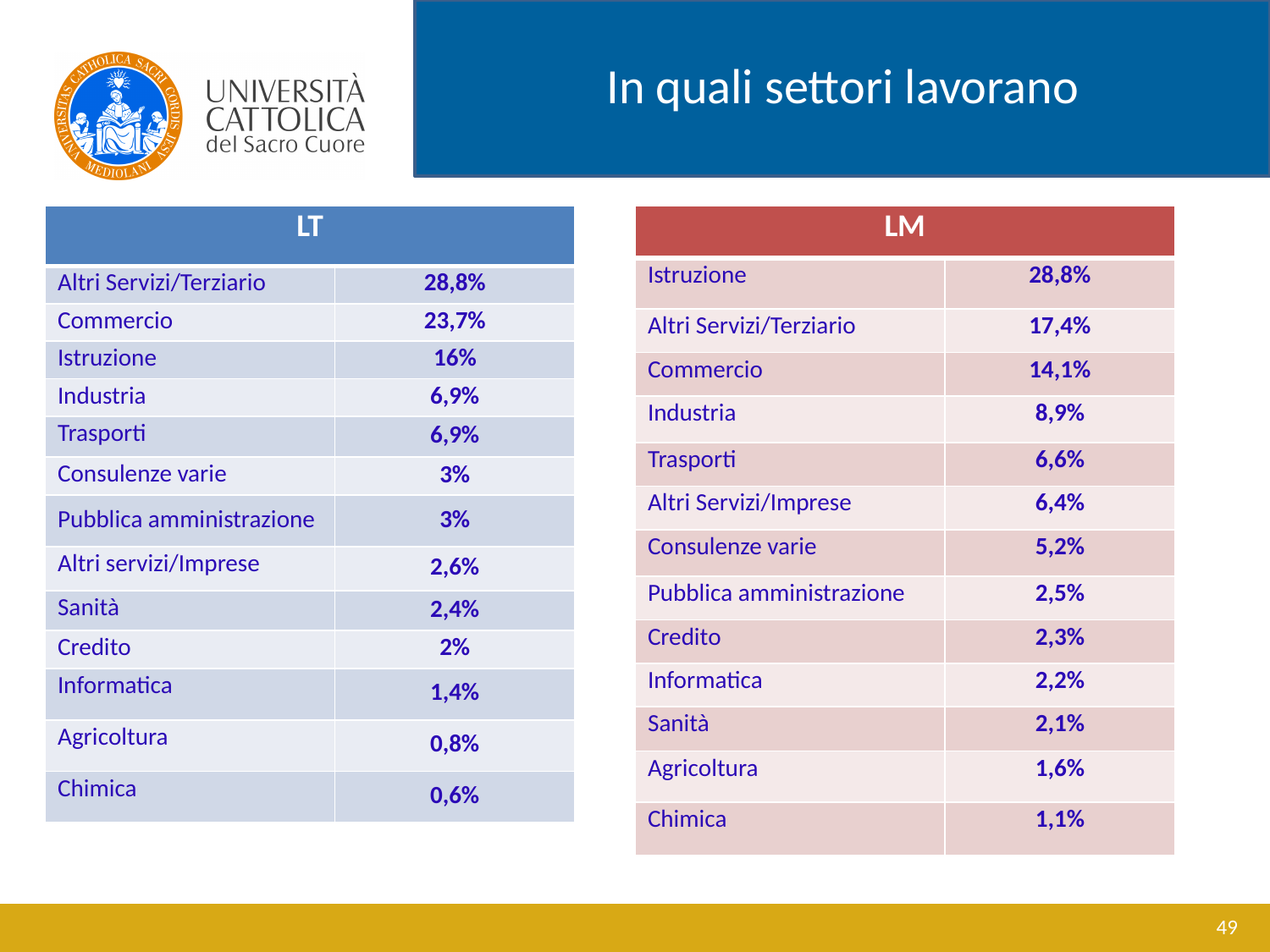

In quali settori lavorano
| LT |  |
| --- | --- |
| Altri Servizi/Terziario | 28,8% |
| Commercio | 23,7% |
| Istruzione | 16% |
| Industria | 6,9% |
| Trasporti | 6,9% |
| Consulenze varie | 3% |
| Pubblica amministrazione | 3% |
| Altri servizi/Imprese | 2,6% |
| Sanità | 2,4% |
| Credito | 2% |
| Informatica | 1,4% |
| Agricoltura | 0,8% |
| Chimica | 0,6% |
| LM |  |
| --- | --- |
| Istruzione | 28,8% |
| Altri Servizi/Terziario | 17,4% |
| Commercio | 14,1% |
| Industria | 8,9% |
| Trasporti | 6,6% |
| Altri Servizi/Imprese | 6,4% |
| Consulenze varie | 5,2% |
| Pubblica amministrazione | 2,5% |
| Credito | 2,3% |
| Informatica | 2,2% |
| Sanità | 2,1% |
| Agricoltura | 1,6% |
| Chimica | 1,1% |
49